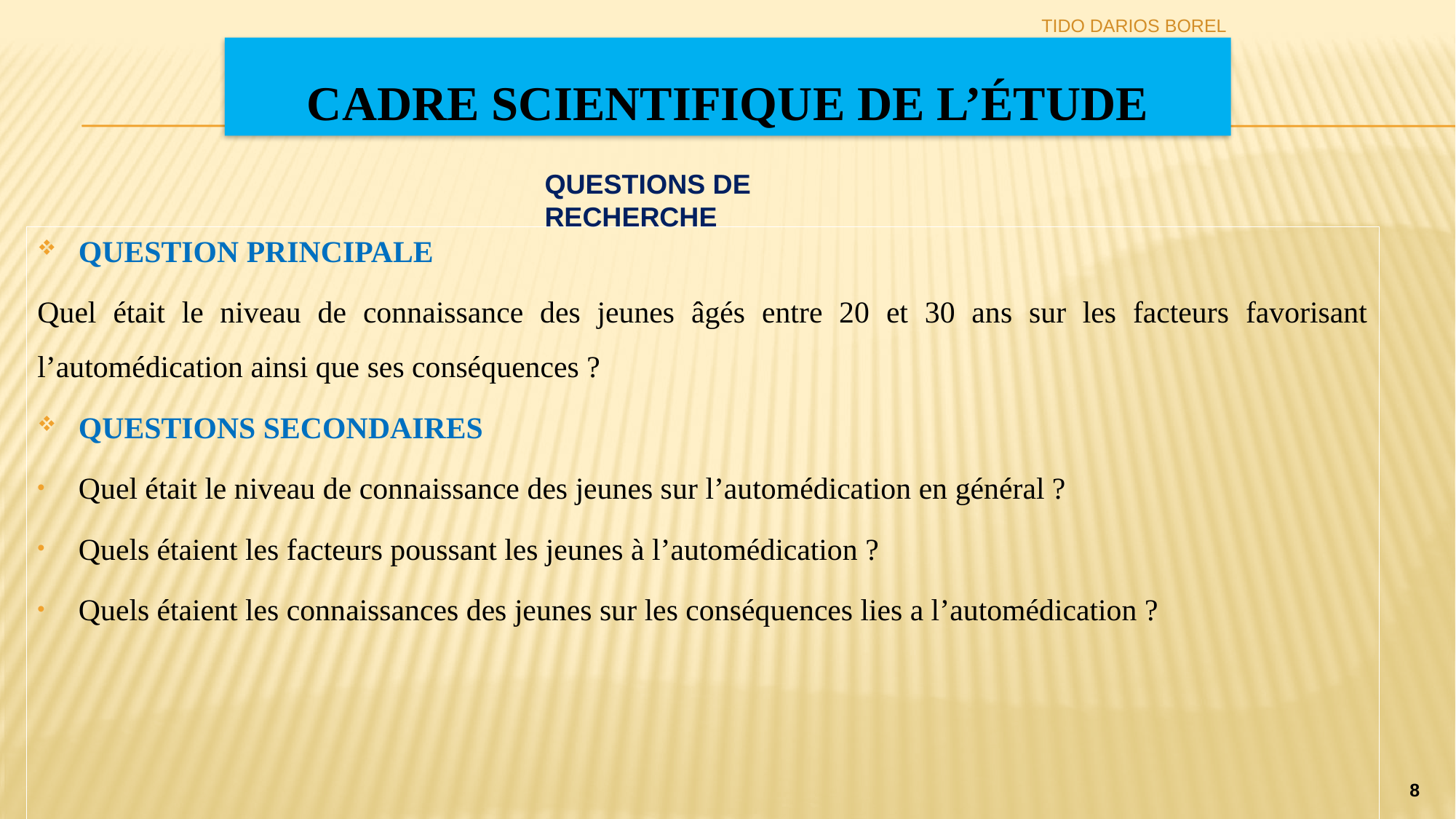

TIDO DARIOS BOREL
CADRE SCIENTIFIQUE DE L’ÉTUDE
QUESTIONS DE RECHERCHE
QUESTION PRINCIPALE
Quel était le niveau de connaissance des jeunes âgés entre 20 et 30 ans sur les facteurs favorisant l’automédication ainsi que ses conséquences ?
QUESTIONS SECONDAIRES
Quel était le niveau de connaissance des jeunes sur l’automédication en général ?
Quels étaient les facteurs poussant les jeunes à l’automédication ?
Quels étaient les connaissances des jeunes sur les conséquences lies a l’automédication ?
8